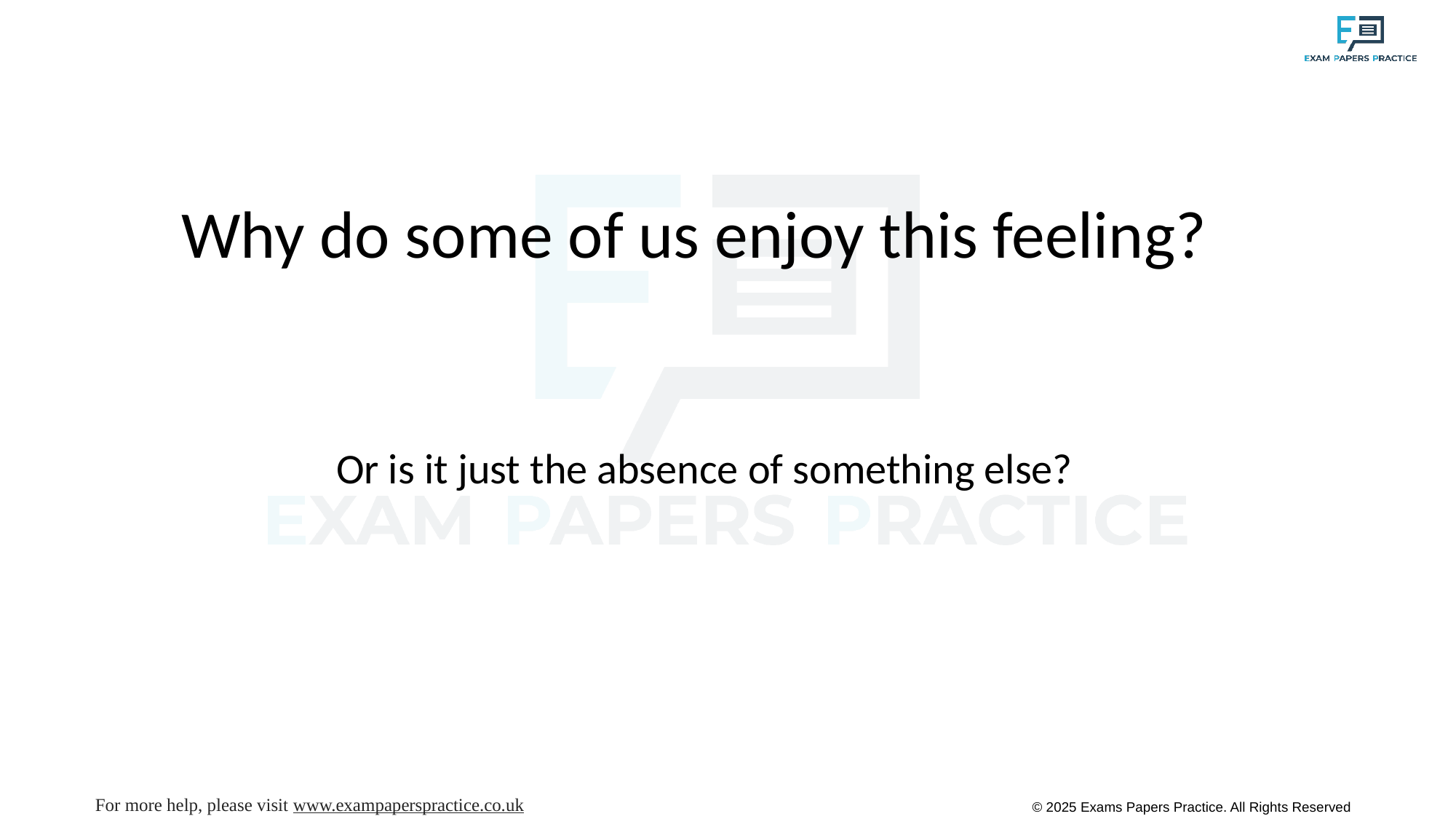

# Why do some of us enjoy this feeling?
Or is it just the absence of something else?